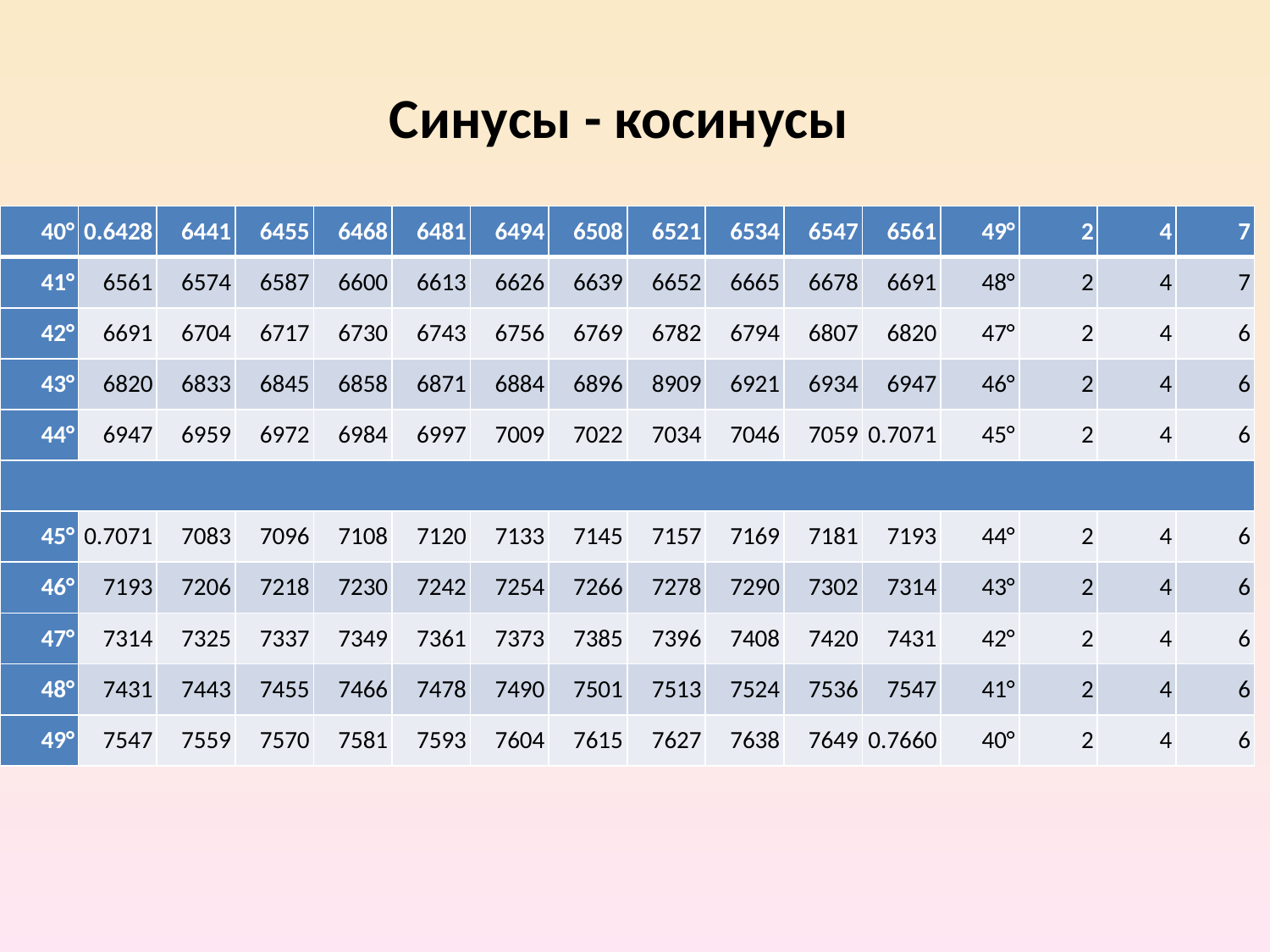

Синусы - косинусы
| 40° | 0.6428 | 6441 | 6455 | 6468 | 6481 | 6494 | 6508 | 6521 | 6534 | 6547 | 6561 | 49° | 2 | 4 | 7 |
| --- | --- | --- | --- | --- | --- | --- | --- | --- | --- | --- | --- | --- | --- | --- | --- |
| 41° | 6561 | 6574 | 6587 | 6600 | 6613 | 6626 | 6639 | 6652 | 6665 | 6678 | 6691 | 48° | 2 | 4 | 7 |
| 42° | 6691 | 6704 | 6717 | 6730 | 6743 | 6756 | 6769 | 6782 | 6794 | 6807 | 6820 | 47° | 2 | 4 | 6 |
| 43° | 6820 | 6833 | 6845 | 6858 | 6871 | 6884 | 6896 | 8909 | 6921 | 6934 | 6947 | 46° | 2 | 4 | 6 |
| 44° | 6947 | 6959 | 6972 | 6984 | 6997 | 7009 | 7022 | 7034 | 7046 | 7059 | 0.7071 | 45° | 2 | 4 | 6 |
|  |  |  |  |  |  |  |  |  |  |  |  |  |  |  |  |
| 45° | 0.7071 | 7083 | 7096 | 7108 | 7120 | 7133 | 7145 | 7157 | 7169 | 7181 | 7193 | 44° | 2 | 4 | 6 |
| 46° | 7193 | 7206 | 7218 | 7230 | 7242 | 7254 | 7266 | 7278 | 7290 | 7302 | 7314 | 43° | 2 | 4 | 6 |
| 47° | 7314 | 7325 | 7337 | 7349 | 7361 | 7373 | 7385 | 7396 | 7408 | 7420 | 7431 | 42° | 2 | 4 | 6 |
| 48° | 7431 | 7443 | 7455 | 7466 | 7478 | 7490 | 7501 | 7513 | 7524 | 7536 | 7547 | 41° | 2 | 4 | 6 |
| 49° | 7547 | 7559 | 7570 | 7581 | 7593 | 7604 | 7615 | 7627 | 7638 | 7649 | 0.7660 | 40° | 2 | 4 | 6 |